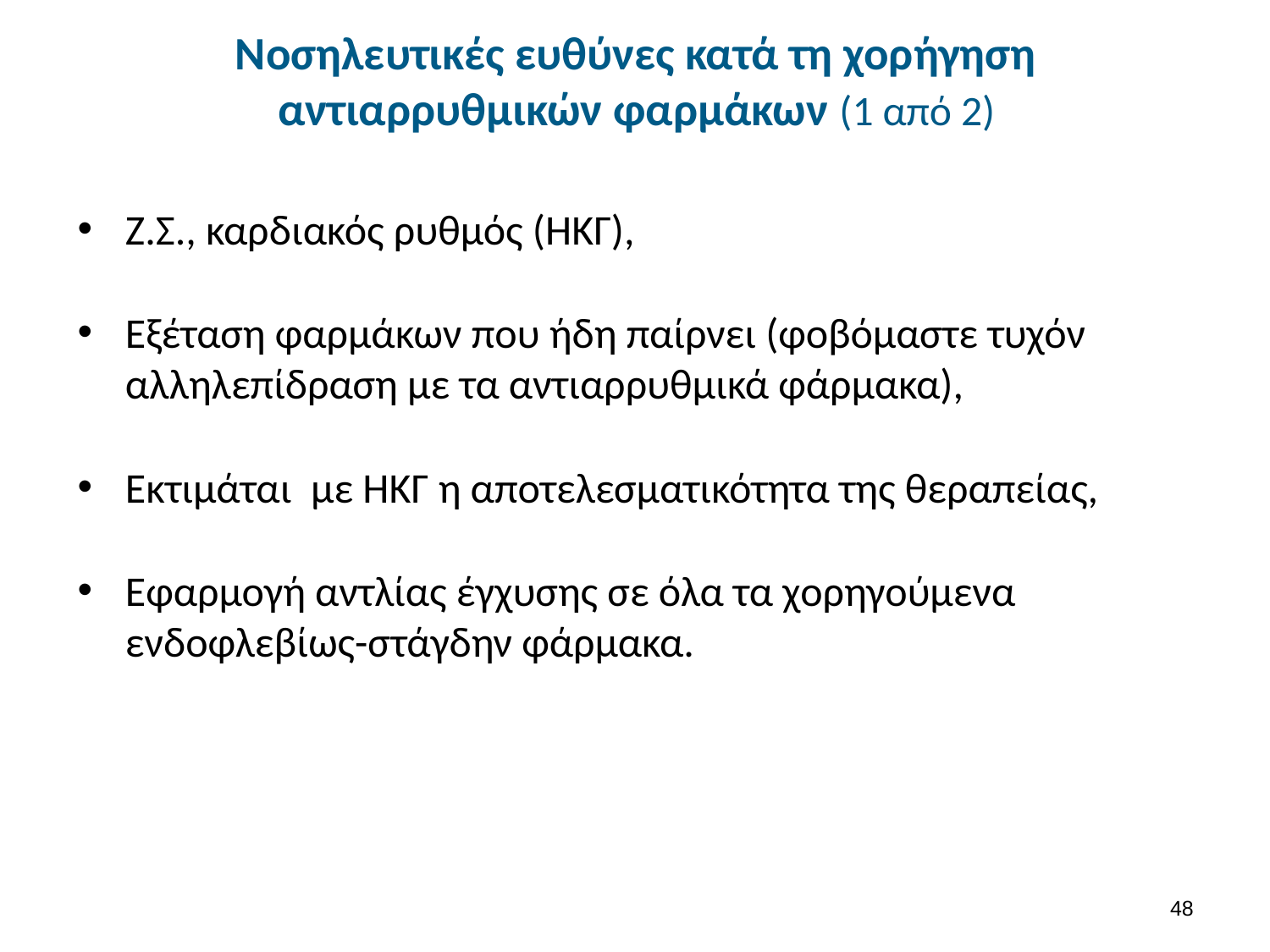

# Νοσηλευτικές ευθύνες κατά τη χορήγηση αντιαρρυθμικών φαρμάκων (1 από 2)
Ζ.Σ., καρδιακός ρυθμός (ΗΚΓ),
Εξέταση φαρμάκων που ήδη παίρνει (φοβόμαστε τυχόν αλληλεπίδραση με τα αντιαρρυθμικά φάρμακα),
Εκτιμάται  με ΗΚΓ η αποτελεσματικότητα της θεραπείας,
Εφαρμογή αντλίας έγχυσης σε όλα τα χορηγούμενα ενδοφλεβίως-στάγδην φάρμακα.

48